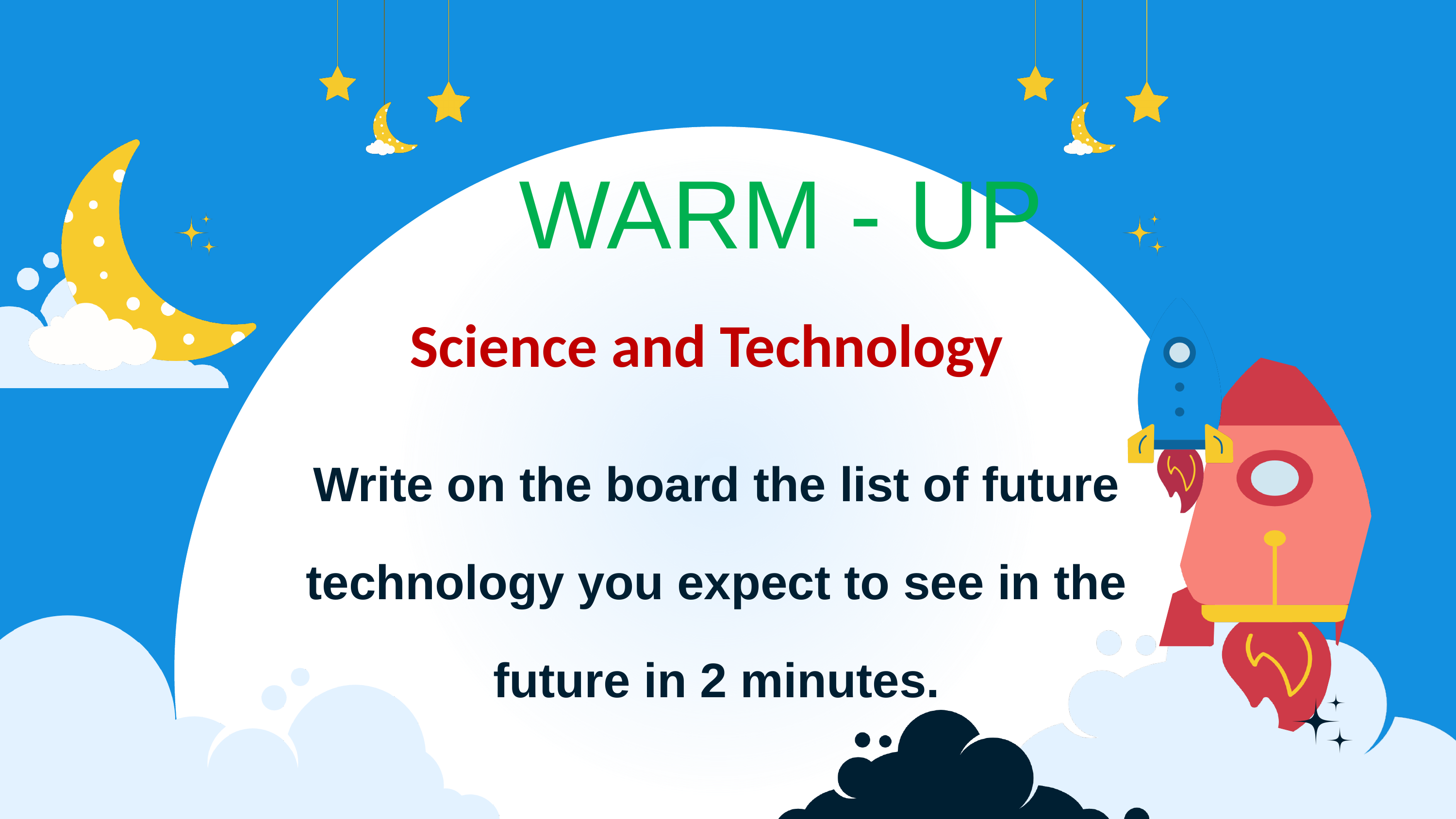

WARM - UP

Science and Technology

Write on the board the list of future technology you expect to see in the future in 2 minutes.